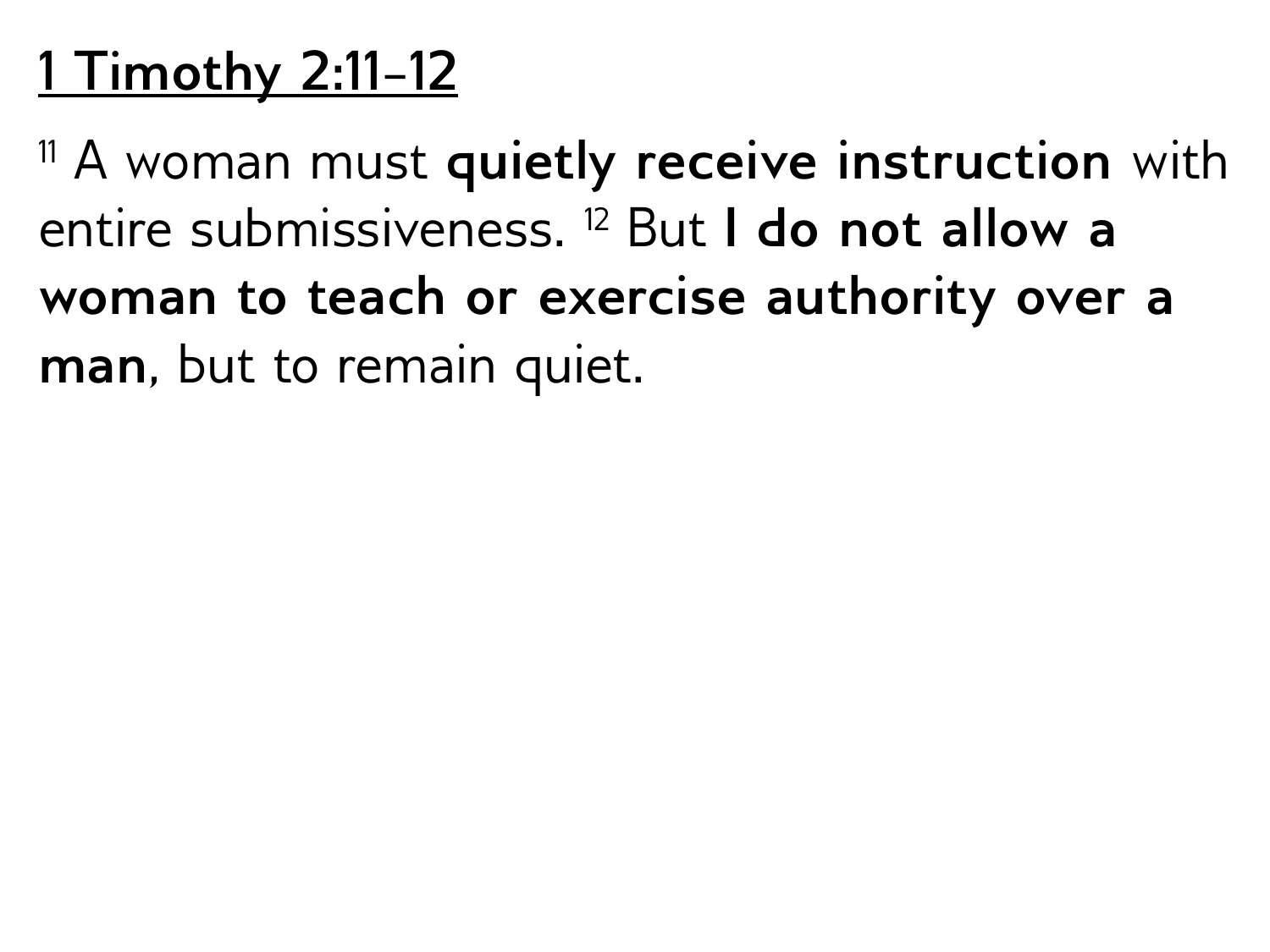

1 Timothy 2:11–12
11 A woman must quietly receive instruction with entire submissiveness. 12 But I do not allow a woman to teach or exercise authority over a man, but to remain quiet.